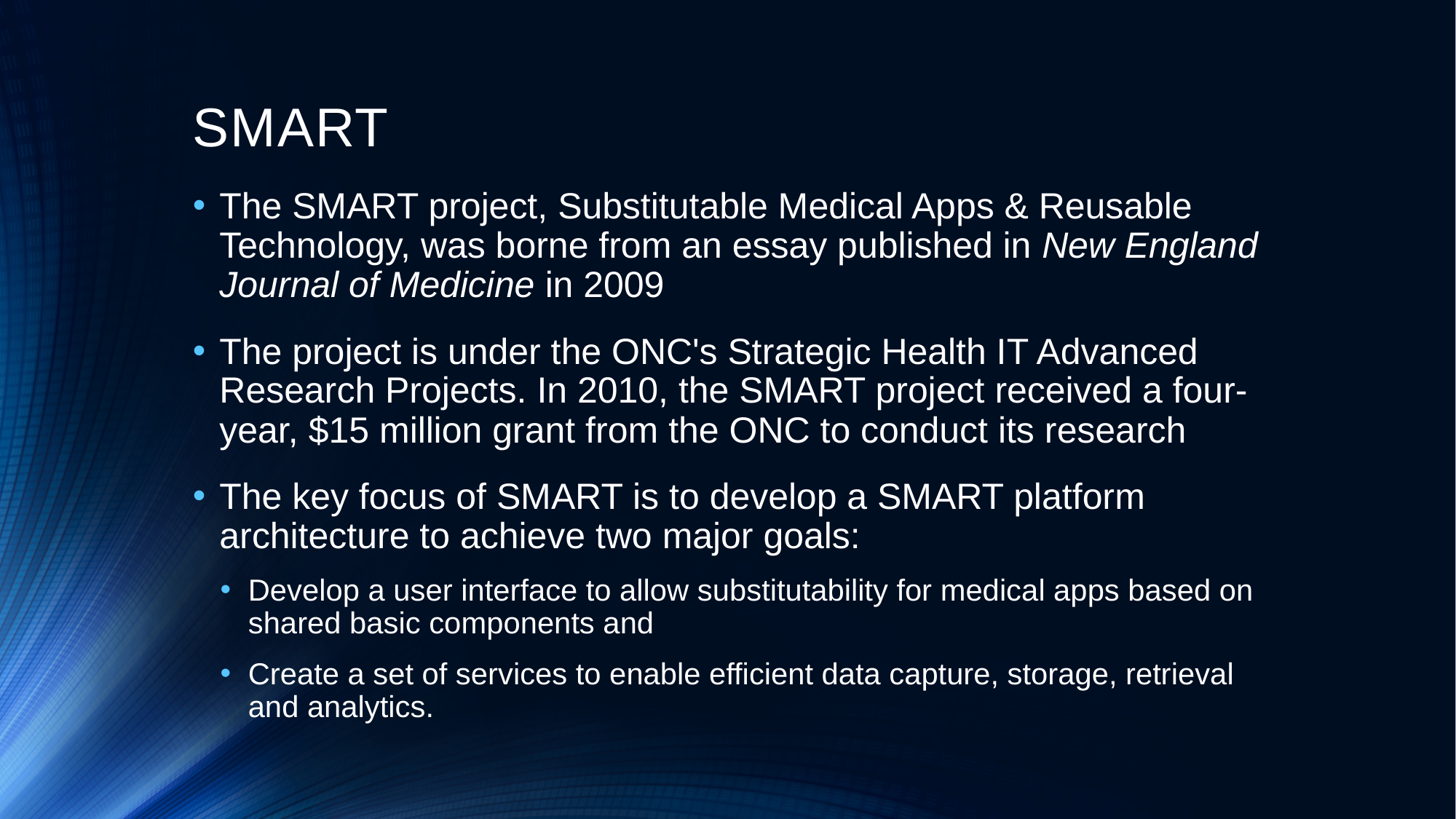

# SMART
The SMART project, Substitutable Medical Apps & Reusable Technology, was borne from an essay published in New England Journal of Medicine in 2009
The project is under the ONC's Strategic Health IT Advanced Research Projects. In 2010, the SMART project received a four-year, $15 million grant from the ONC to conduct its research
The key focus of SMART is to develop a SMART platform architecture to achieve two major goals:
Develop a user interface to allow substitutability for medical apps based on shared basic components and
Create a set of services to enable efficient data capture, storage, retrieval and analytics.